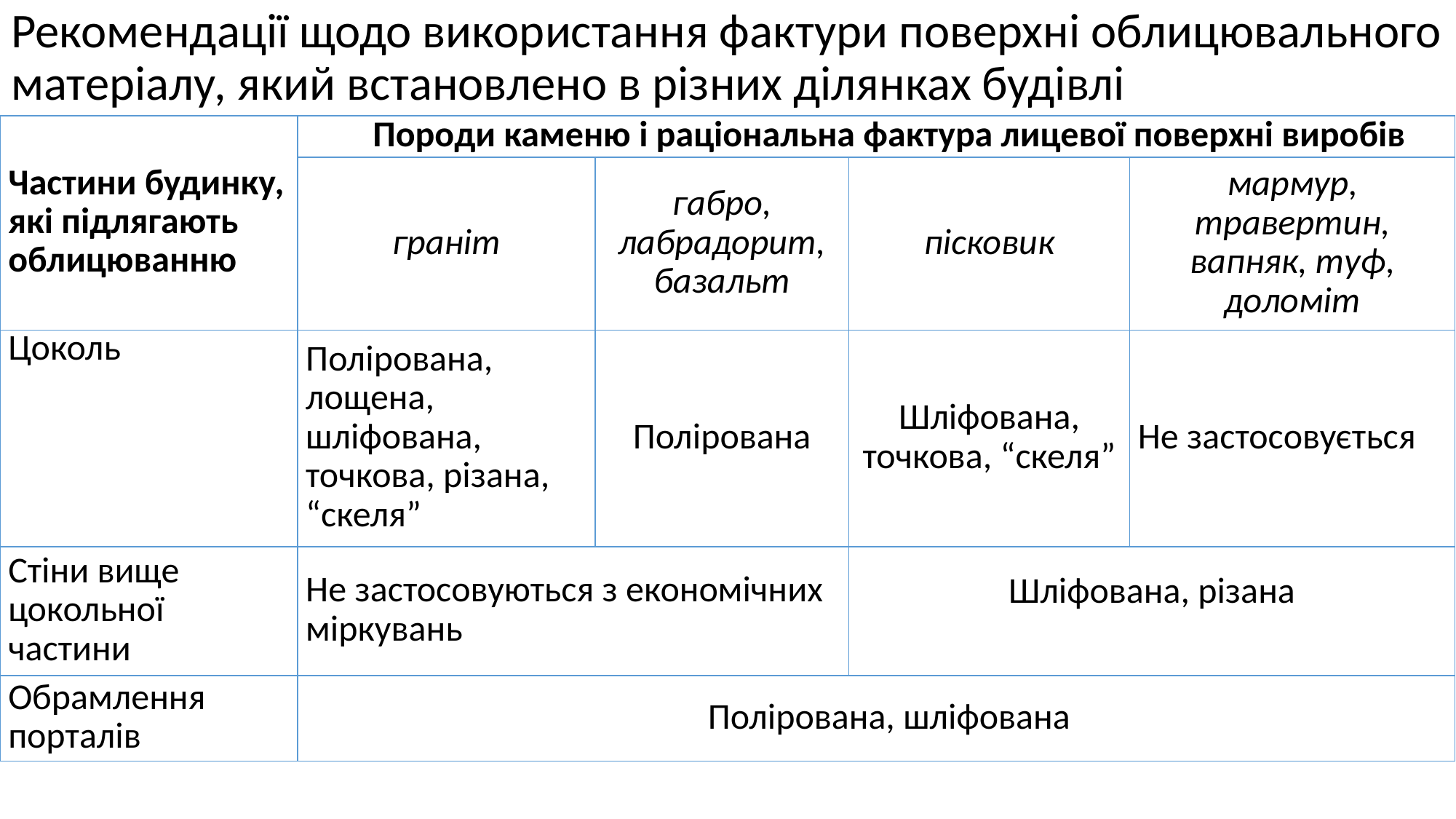

# Рекомендації щодо використання фактури поверхні облицювального матеріалу, який встановлено в різних ділянках будівлі
| Частини будинку, які підлягають облицюванню | Породи каменю і раціональна фактура лицевої поверхні виробів |  |  |  |
| --- | --- | --- | --- | --- |
|  | граніт | габро, лабрадорит, базальт | пісковик | мармур, травертин, вапняк, туф, доломіт |
| Цоколь | Полірована, лощена, шліфована, точкова, різана, “скеля” | Полірована | Шліфована, точкова, “скеля” | Не застосовується |
| Стіни вище цокольної частини | Не застосовуються з економічних міркувань |  | Шліфована, різана |  |
| Обрамлення порталів | Полірована, шліфована |  |  |  |